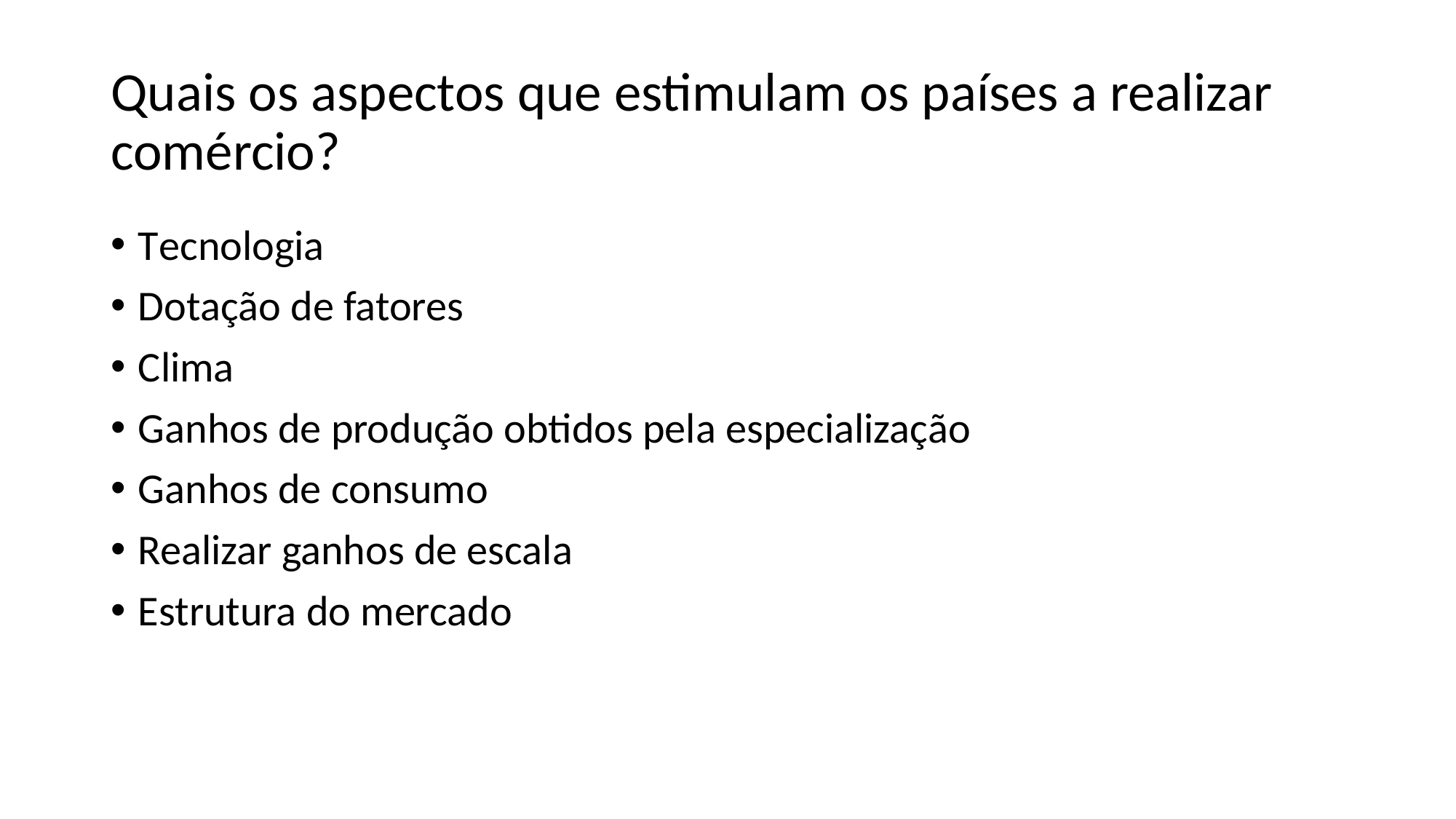

# Quais os aspectos que estimulam os países a realizar comércio?
Tecnologia
Dotação de fatores
Clima
Ganhos de produção obtidos pela especialização
Ganhos de consumo
Realizar ganhos de escala
Estrutura do mercado